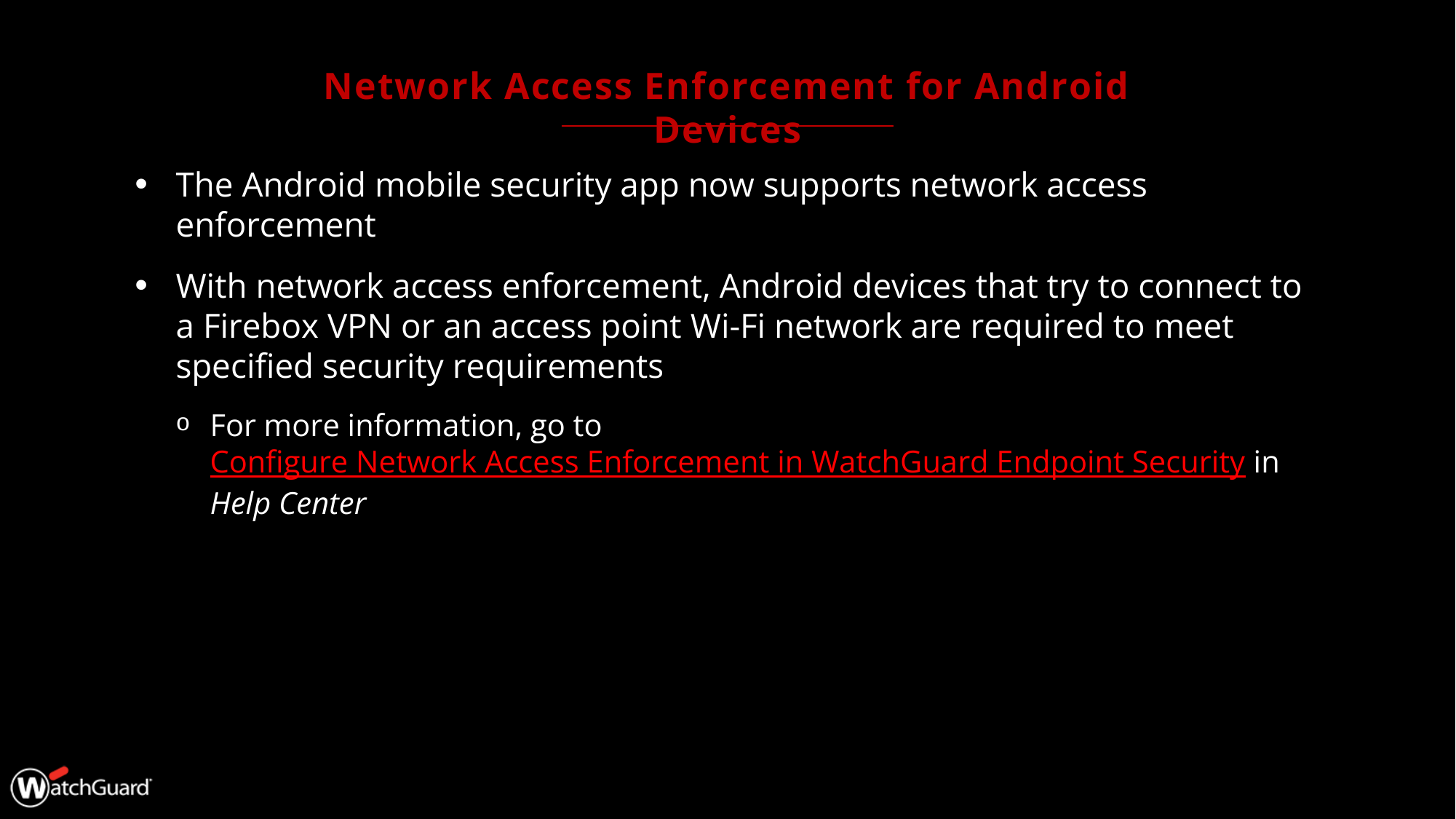

# Network Access Enforcement for Android Devices
The Android mobile security app now supports network access enforcement
With network access enforcement, Android devices that try to connect to a Firebox VPN or an access point Wi-Fi network are required to meet specified security requirements
For more information, go to Configure Network Access Enforcement in WatchGuard Endpoint Security in Help Center